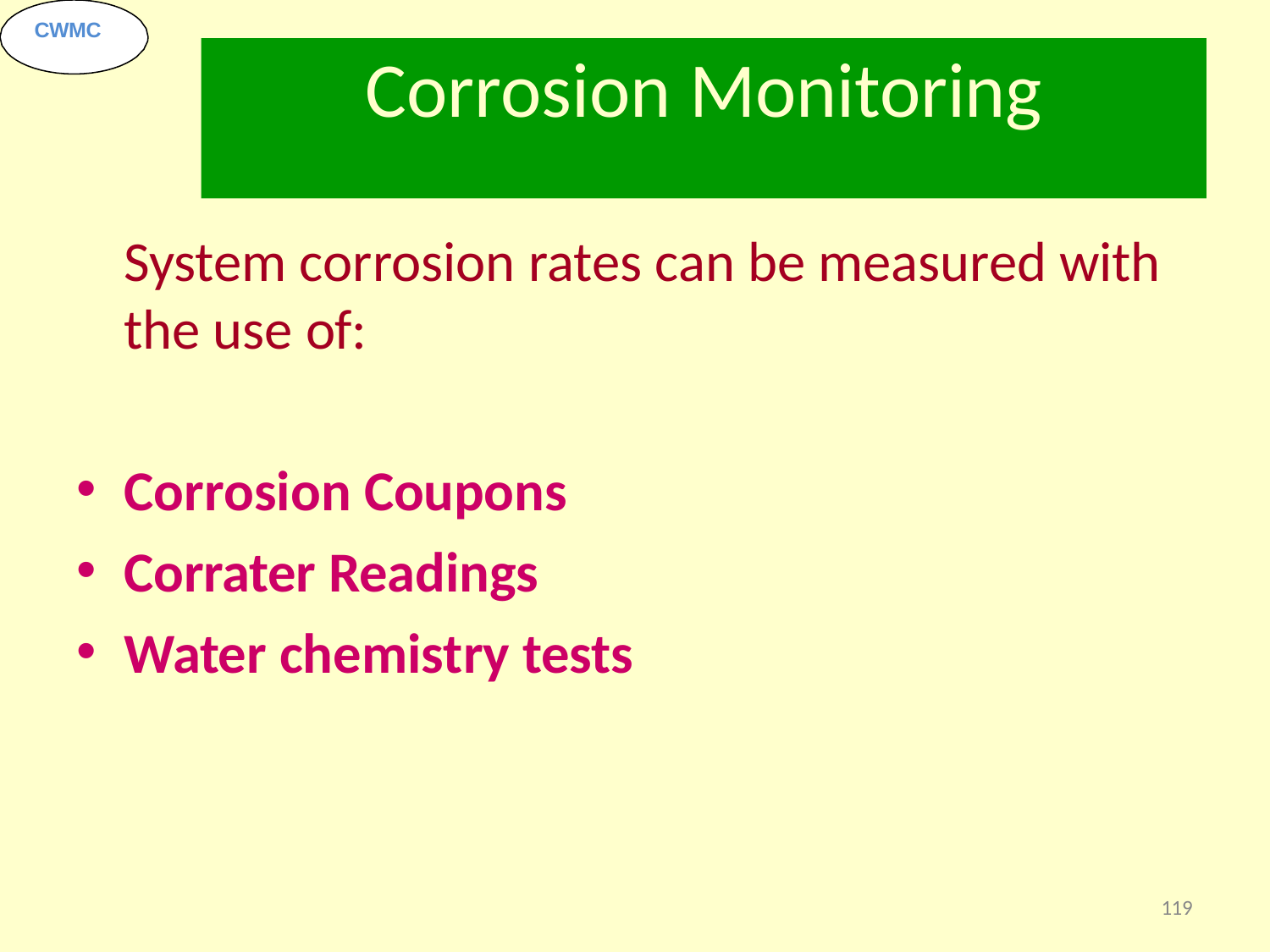

CWMC
# Corrosion Monitoring
System corrosion rates can be measured with the use of:

Corrosion Coupons
Corrater Readings
Water chemistry tests
119